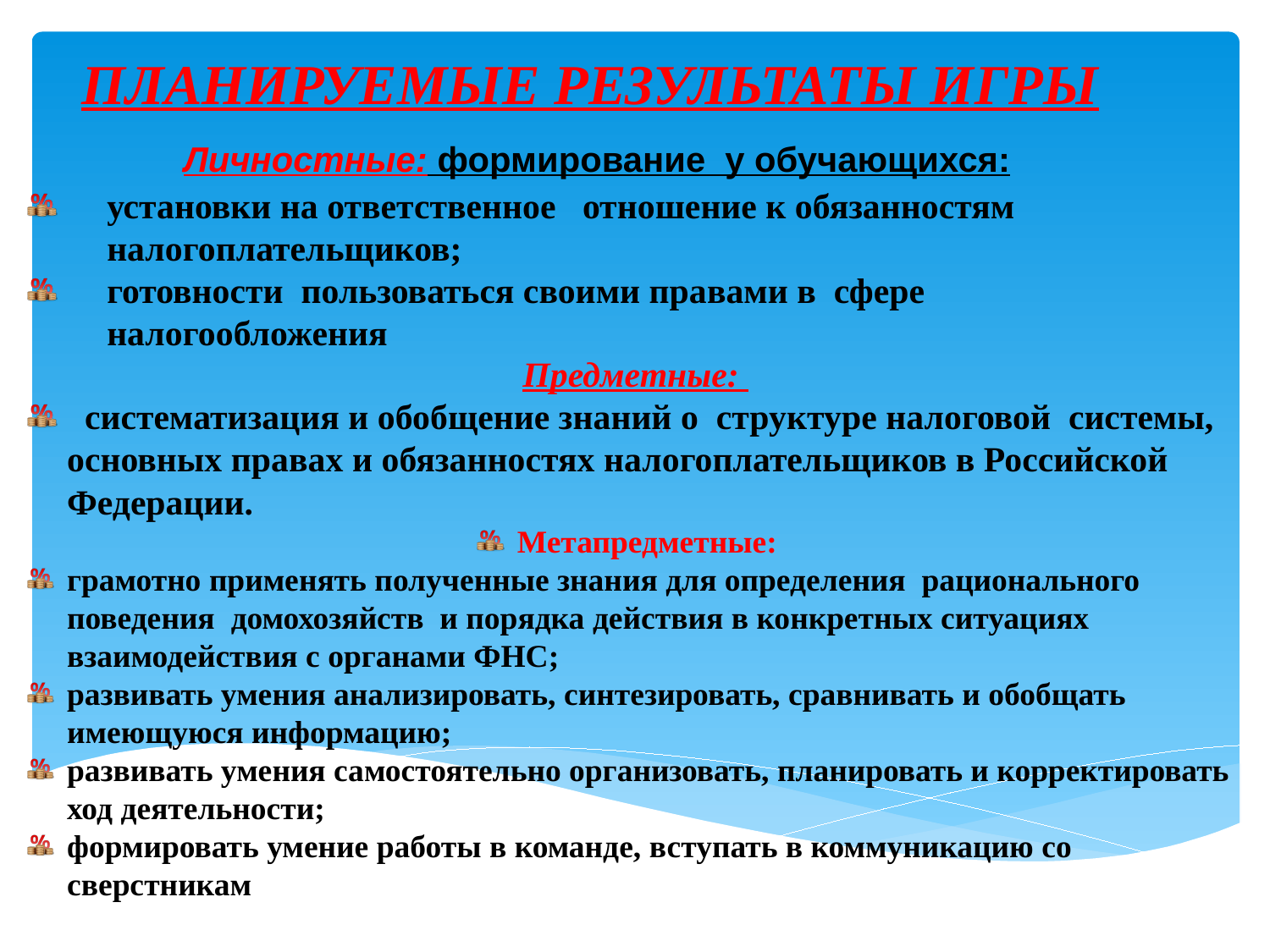

ПЛАНИРУЕМЫЕ РЕЗУЛЬТАТЫ ИГРЫ
 Личностные: формирование  у обучающихся:
установки на ответственное   отношение к обязанностям  налогоплательщиков;
готовности  пользоваться своими правами в  сфере налогообложения
Предметные:
  систематизация и обобщение знаний о  структуре налоговой  системы, основных правах и обязанностях налогоплательщиков в Российской Федерации.
Метапредметные:
грамотно применять полученные знания для определения  рационального  поведения  домохозяйств  и порядка действия в конкретных ситуациях взаимодействия с органами ФНС;
развивать умения анализировать, синтезировать, сравнивать и обобщать имеющуюся информацию;
развивать умения самостоятельно организовать, планировать и корректировать ход деятельности;
формировать умение работы в команде, вступать в коммуникацию со сверстникам